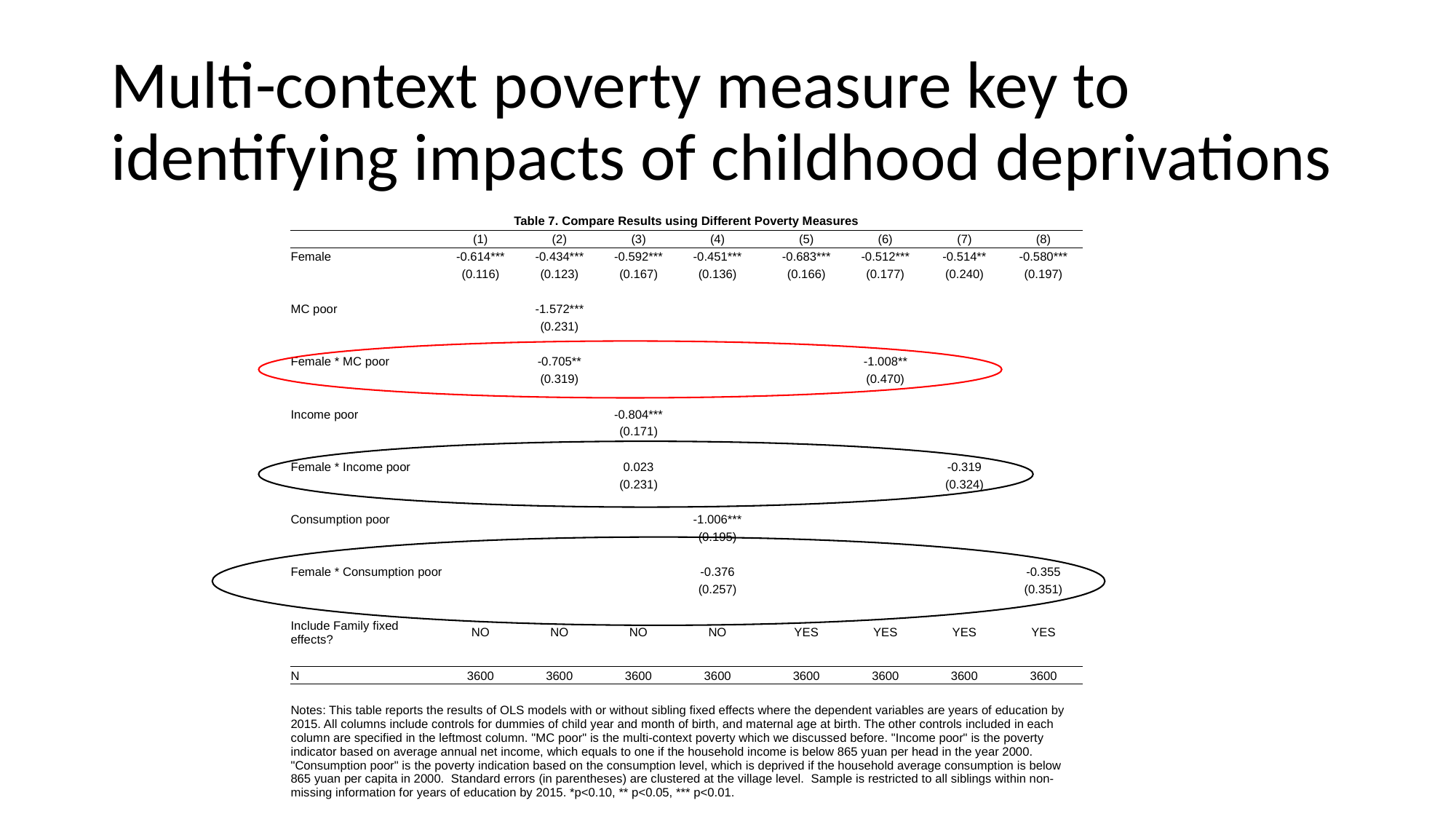

# Multi-context poverty measure key to identifying impacts of childhood deprivations
| Table 7. Compare Results using Different Poverty Measures |  |  |  |  |  |  |  |  |  |
| --- | --- | --- | --- | --- | --- | --- | --- | --- | --- |
|  | (1) | (2) | (3) | (4) |  | (5) | (6) | (7) | (8) |
| Female | -0.614\*\*\* | -0.434\*\*\* | -0.592\*\*\* | -0.451\*\*\* |  | -0.683\*\*\* | -0.512\*\*\* | -0.514\*\* | -0.580\*\*\* |
|  | (0.116) | (0.123) | (0.167) | (0.136) |  | (0.166) | (0.177) | (0.240) | (0.197) |
|  |  |  |  |  |  |  |  |  |  |
| MC poor |  | -1.572\*\*\* |  |  |  |  |  |  |  |
|  |  | (0.231) |  |  |  |  |  |  |  |
|  |  |  |  |  |  |  |  |  |  |
| Female \* MC poor |  | -0.705\*\* |  |  |  |  | -1.008\*\* |  |  |
|  |  | (0.319) |  |  |  |  | (0.470) |  |  |
|  |  |  |  |  |  |  |  |  |  |
| Income poor |  |  | -0.804\*\*\* |  |  |  |  |  |  |
|  |  |  | (0.171) |  |  |  |  |  |  |
|  |  |  |  |  |  |  |  |  |  |
| Female \* Income poor |  |  | 0.023 |  |  |  |  | -0.319 |  |
|  |  |  | (0.231) |  |  |  |  | (0.324) |  |
|  |  |  |  |  |  |  |  |  |  |
| Consumption poor |  |  |  | -1.006\*\*\* |  |  |  |  |  |
|  |  |  |  | (0.195) |  |  |  |  |  |
|  |  |  |  |  |  |  |  |  |  |
| Female \* Consumption poor |  |  |  | -0.376 |  |  |  |  | -0.355 |
|  |  |  |  | (0.257) |  |  |  |  | (0.351) |
|  |  |  |  |  |  |  |  |  |  |
| Include Family fixed effects? | NO | NO | NO | NO |  | YES | YES | YES | YES |
|  |  |  |  |  |  |  |  |  |  |
| N | 3600 | 3600 | 3600 | 3600 |  | 3600 | 3600 | 3600 | 3600 |
| Notes: This table reports the results of OLS models with or without sibling fixed effects where the dependent variables are years of education by 2015. All columns include controls for dummies of child year and month of birth, and maternal age at birth. The other controls included in each column are specified in the leftmost column. "MC poor" is the multi-context poverty which we discussed before. "Income poor" is the poverty indicator based on average annual net income, which equals to one if the household income is below 865 yuan per head in the year 2000. "Consumption poor" is the poverty indication based on the consumption level, which is deprived if the household average consumption is below 865 yuan per capita in 2000. Standard errors (in parentheses) are clustered at the village level. Sample is restricted to all siblings within non-missing information for years of education by 2015. \*p<0.10, \*\* p<0.05, \*\*\* p<0.01. |  |  |  |  |  |  |  |  |  |